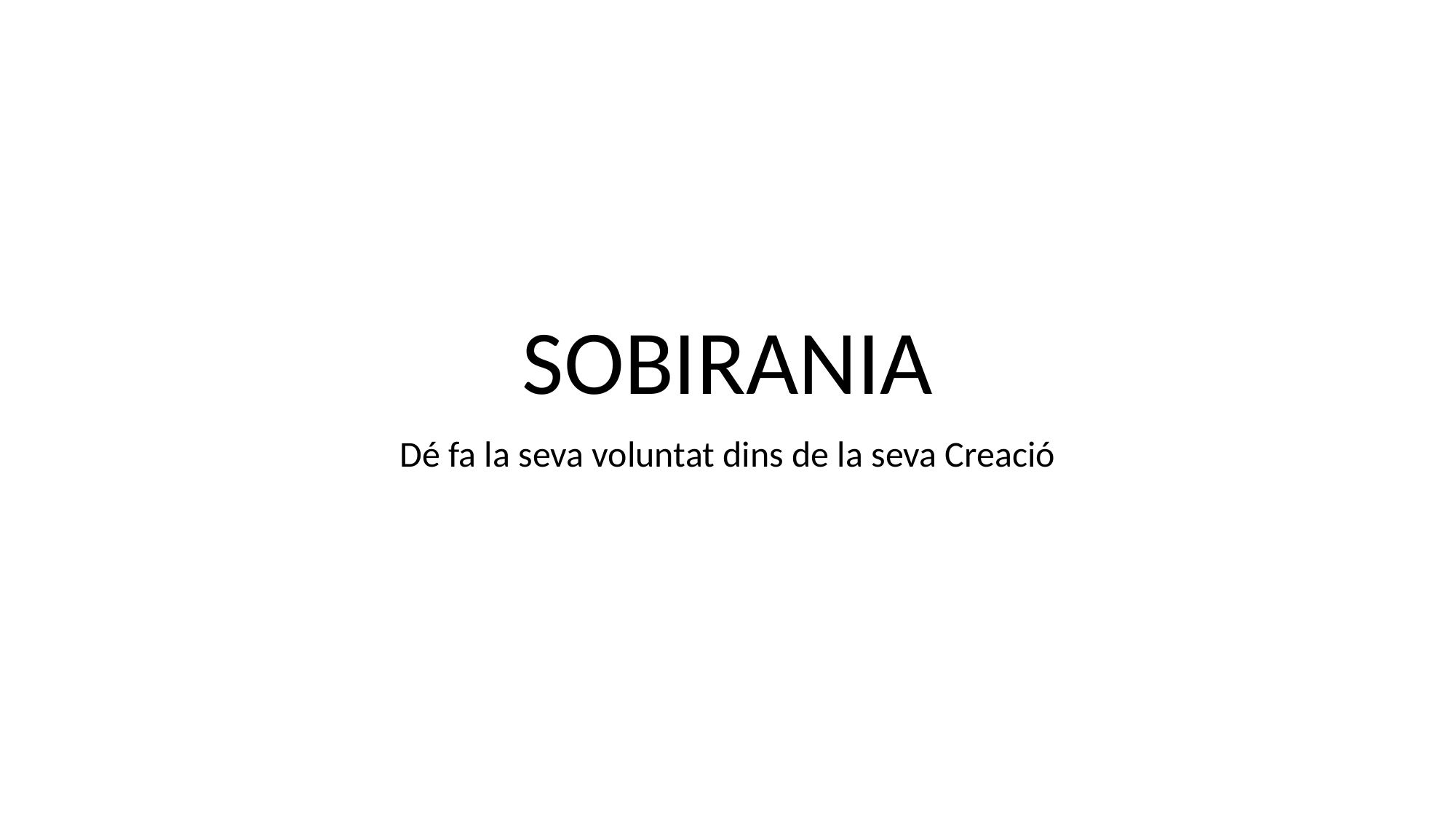

# SOBIRANIA
Dé fa la seva voluntat dins de la seva Creació